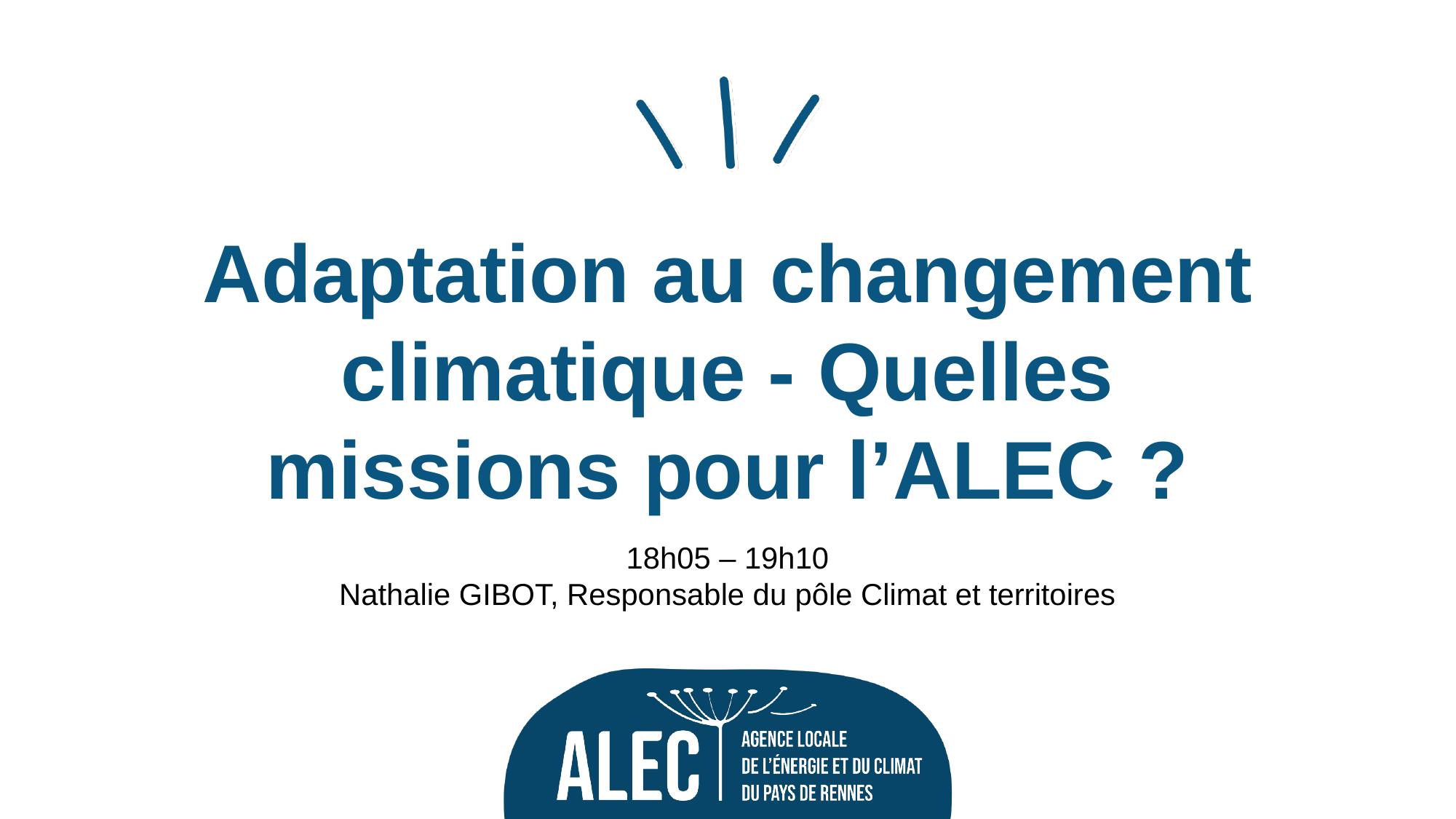

# Adaptation au changement climatique - Quelles missions pour l’ALEC ?
18h05 – 19h10
Nathalie GIBOT, Responsable du pôle Climat et territoires